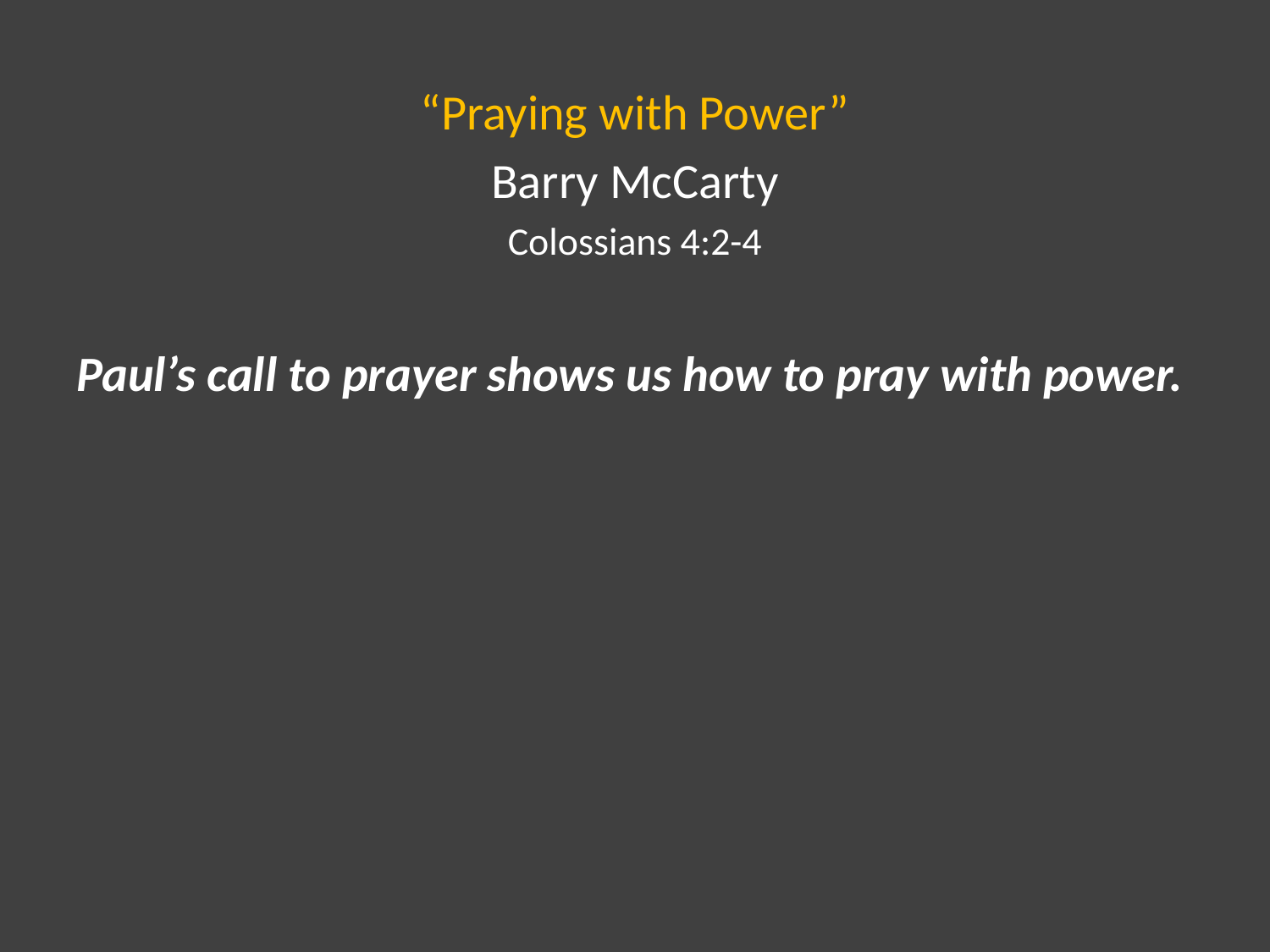

“Praying with Power”
Barry McCarty
Colossians 4:2-4

Paul’s call to prayer shows us how to pray with power.